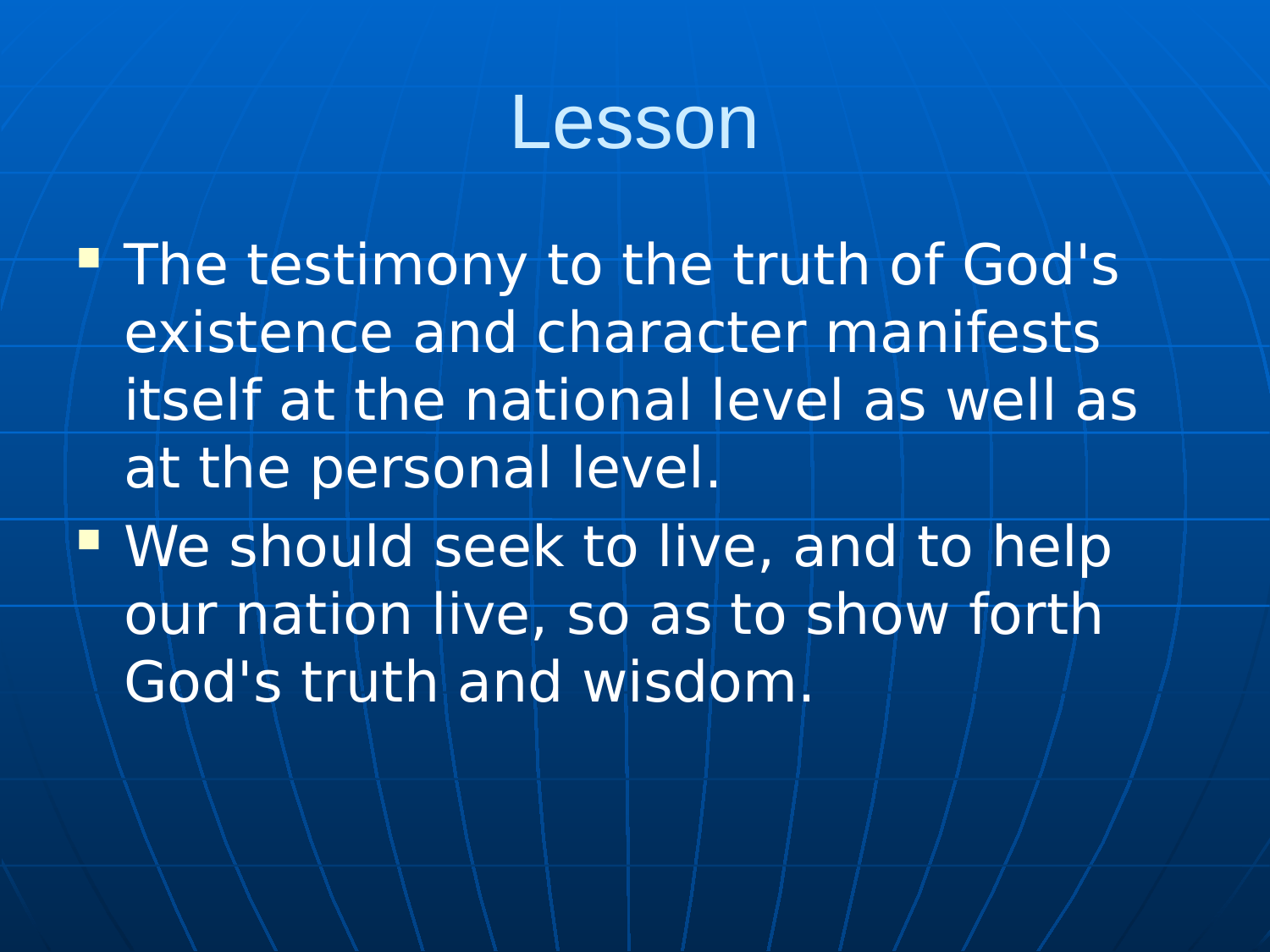

# Lesson
The testimony to the truth of God's existence and character manifests itself at the national level as well as at the personal level.
We should seek to live, and to help our nation live, so as to show forth God's truth and wisdom.